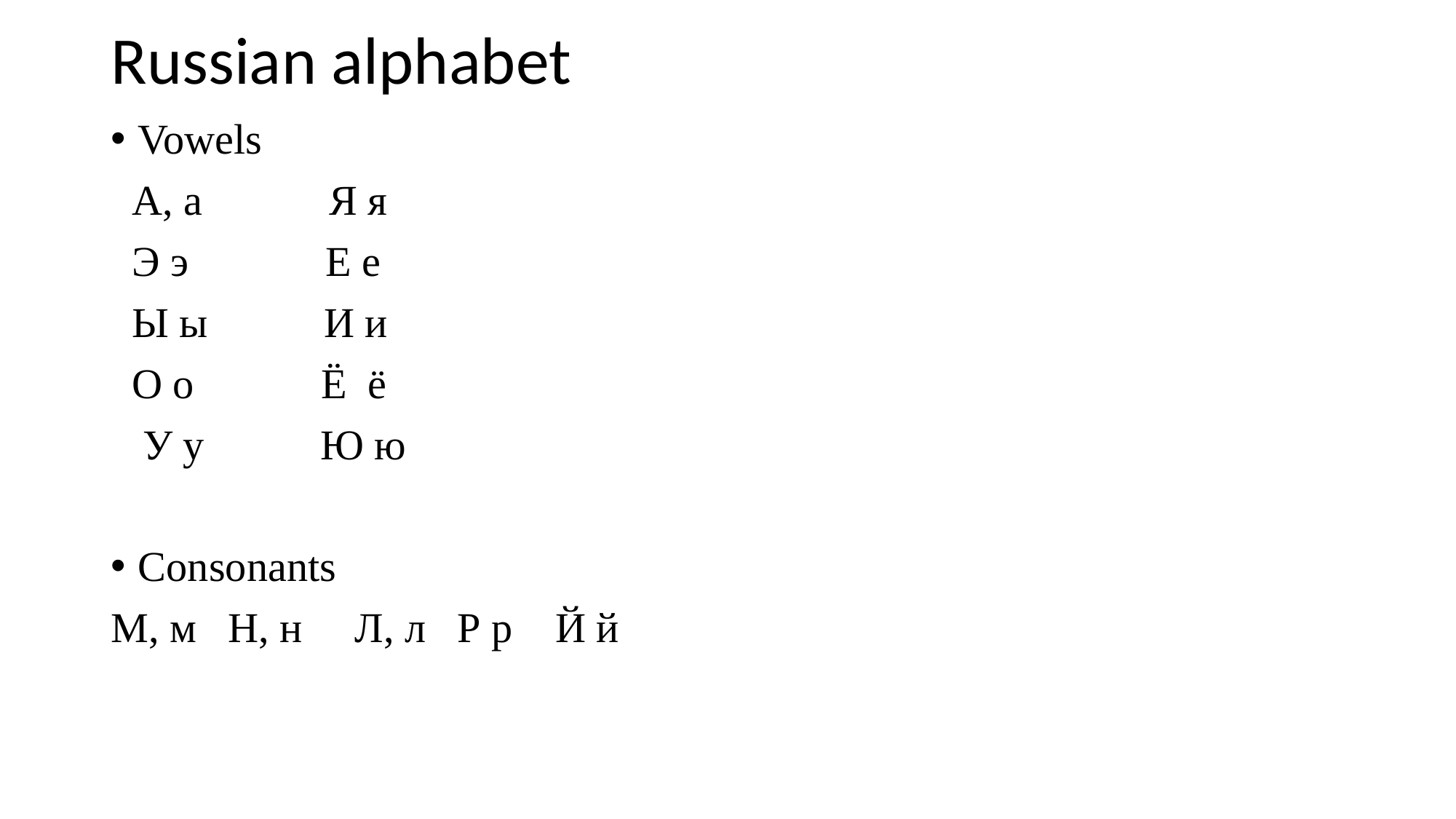

# Russian alphabet
Vowels
  А, а            Я я
  Э э             Е е
  Ы ы           И и
  О о            Ё  ё
   У у           Ю ю

Consonants
М, м   Н, н     Л, л   Р р    Й й